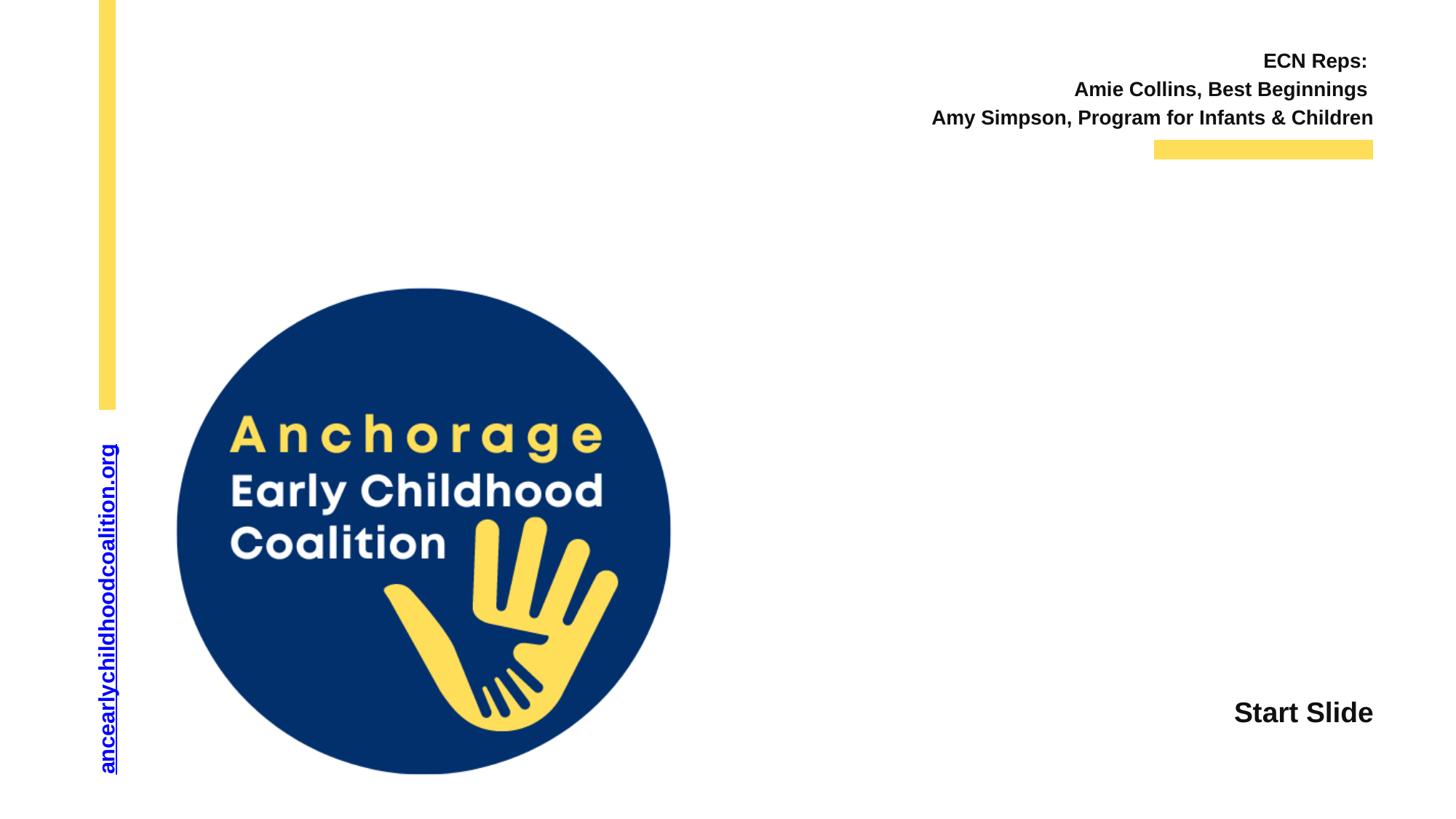

ECN Reps:
Amie Collins, Best Beginnings
Amy Simpson, Program for Infants & Children

ancearlychildhoodcoalition.org
Start Slide